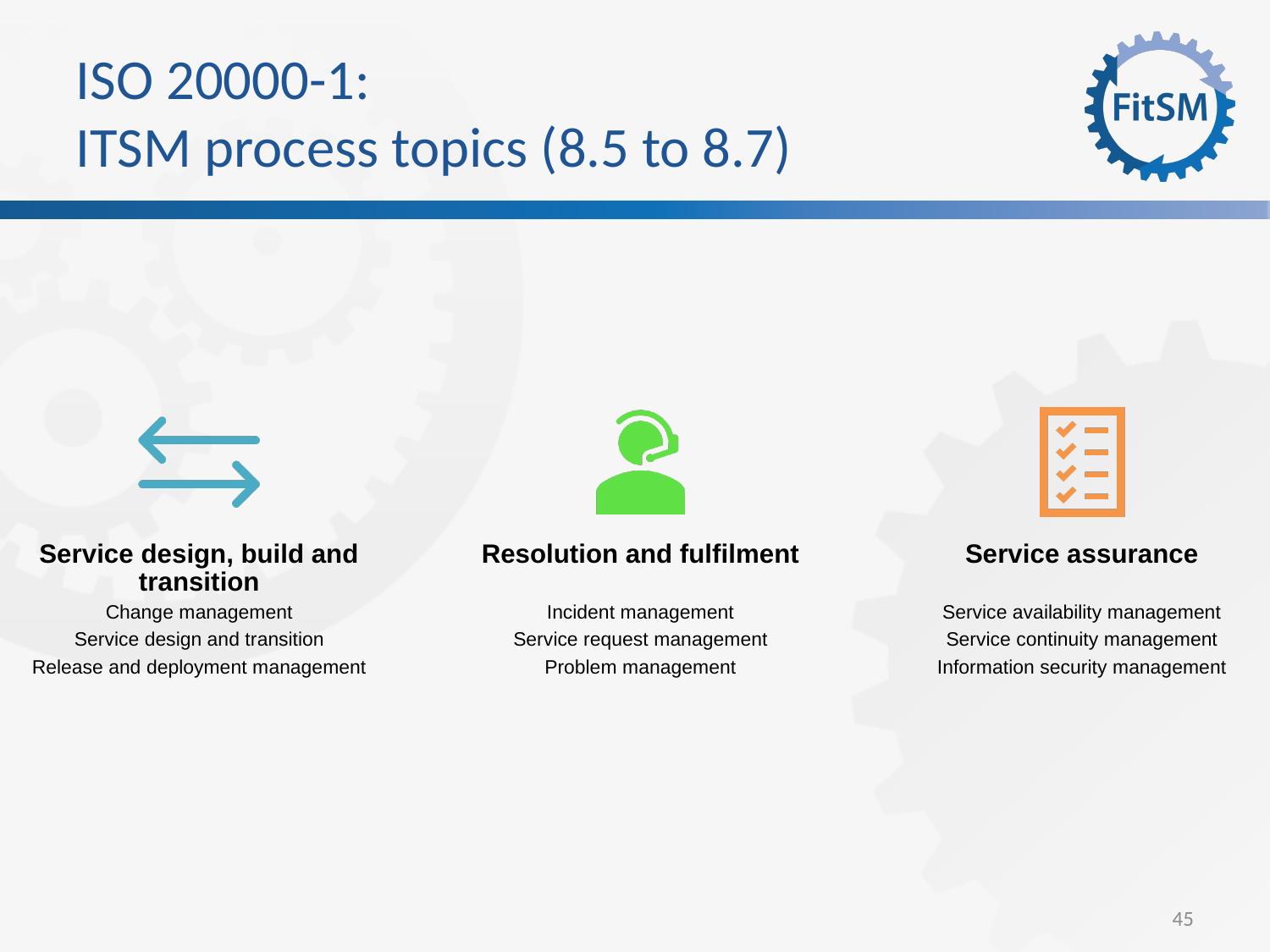

ISO 20000-1:
ITSM process topics (8.5 to 8.7)
Service design, build and transition
Change management
Service design and transition
Release and deployment management
Resolution and fulfilment
Incident management
Service request management
Problem management
Service assurance
Service availability management
Service continuity management
Information security management
45